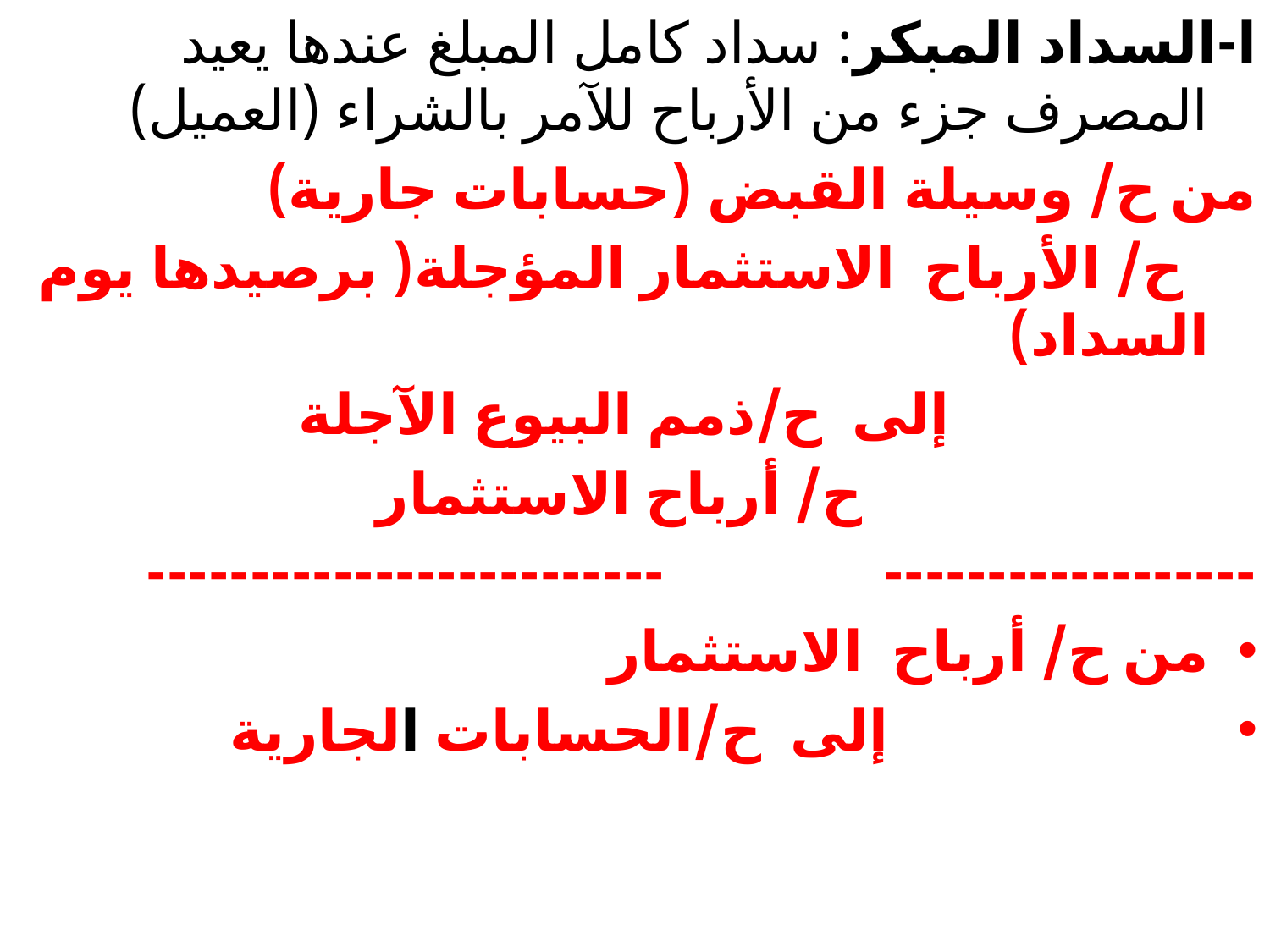

ا-السداد المبكر: سداد كامل المبلغ عندها يعيد المصرف جزء من الأرباح للآمر بالشراء (العميل)
من ح/ وسيلة القبض (حسابات جارية)
     ح/ الأرباح  الاستثمار المؤجلة( برصيدها يوم السداد)
                     إلى  ح/ذمم البيوع الآجلة
                           ح/ أرباح الاستثمار
------------------               -------------------------
من ح/ أرباح  الاستثمار
                      إلى  ح/الحسابات الجارية